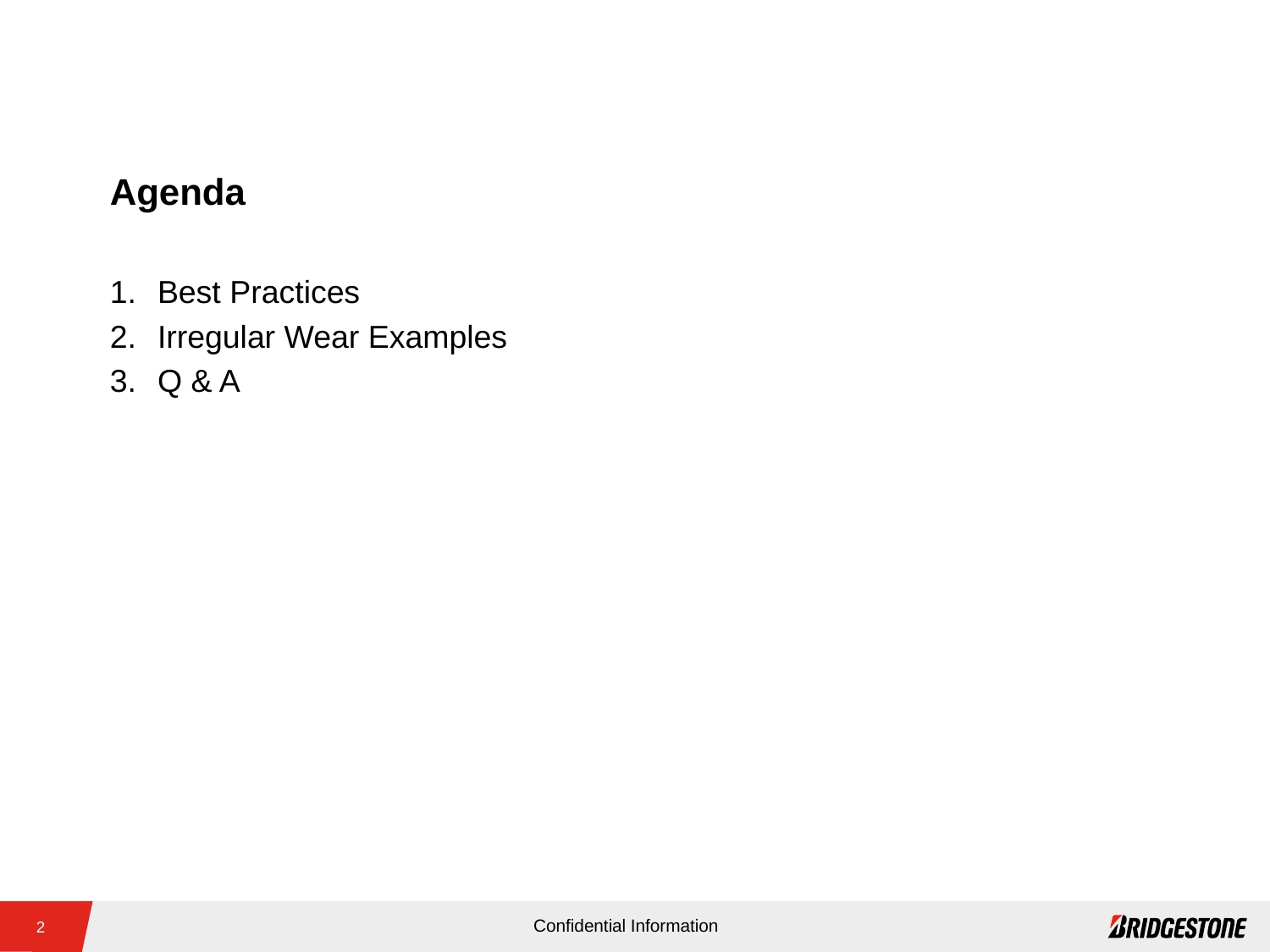

# Agenda
Best Practices
Irregular Wear Examples
Q & A